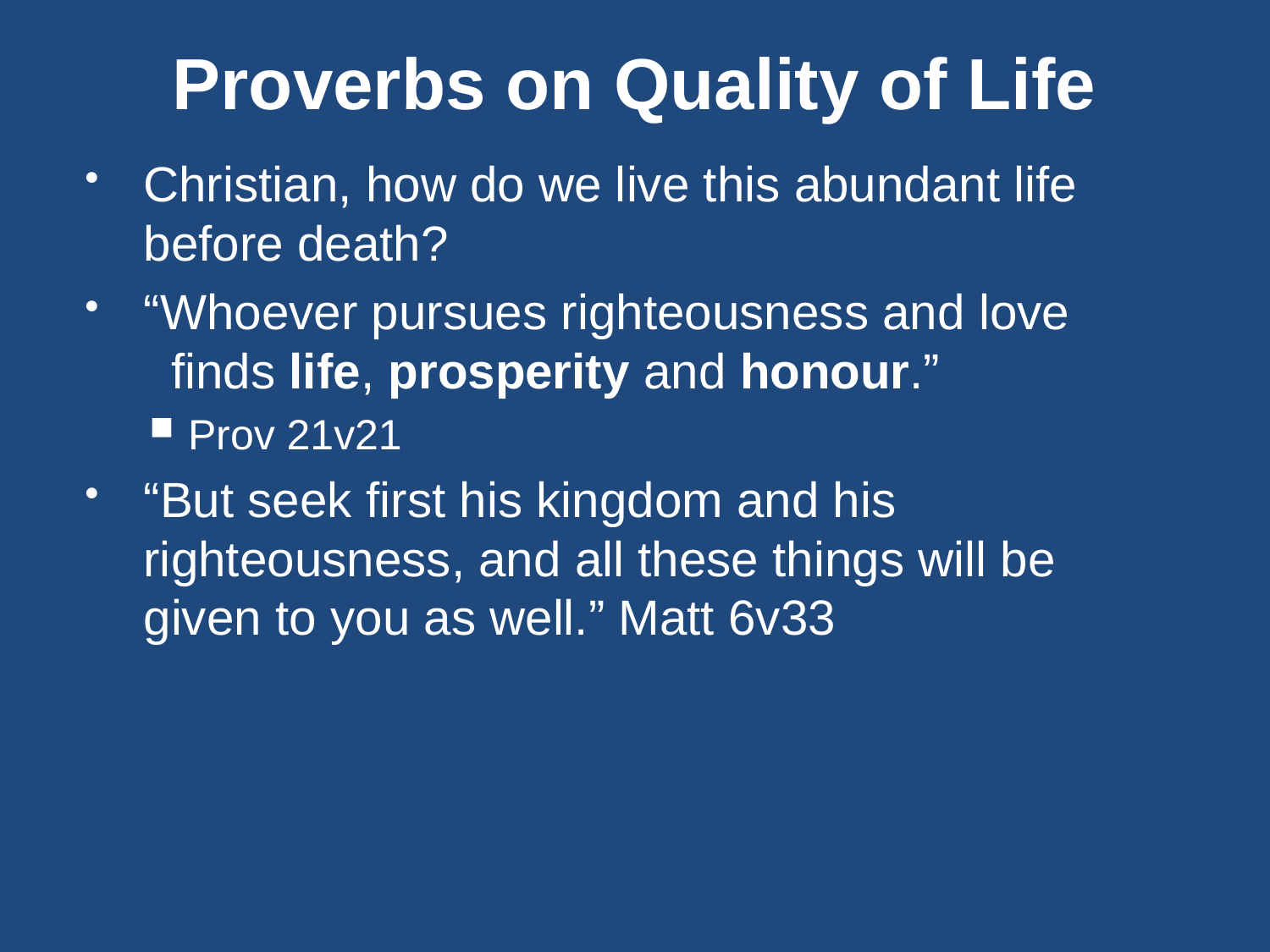

# Proverbs on Quality of Life
Christian, how do we live this abundant life before death?
“Whoever pursues righteousness and love
  finds life, prosperity and honour.”
Prov 21v21
“But seek first his kingdom and his righteousness, and all these things will be given to you as well.” Matt 6v33